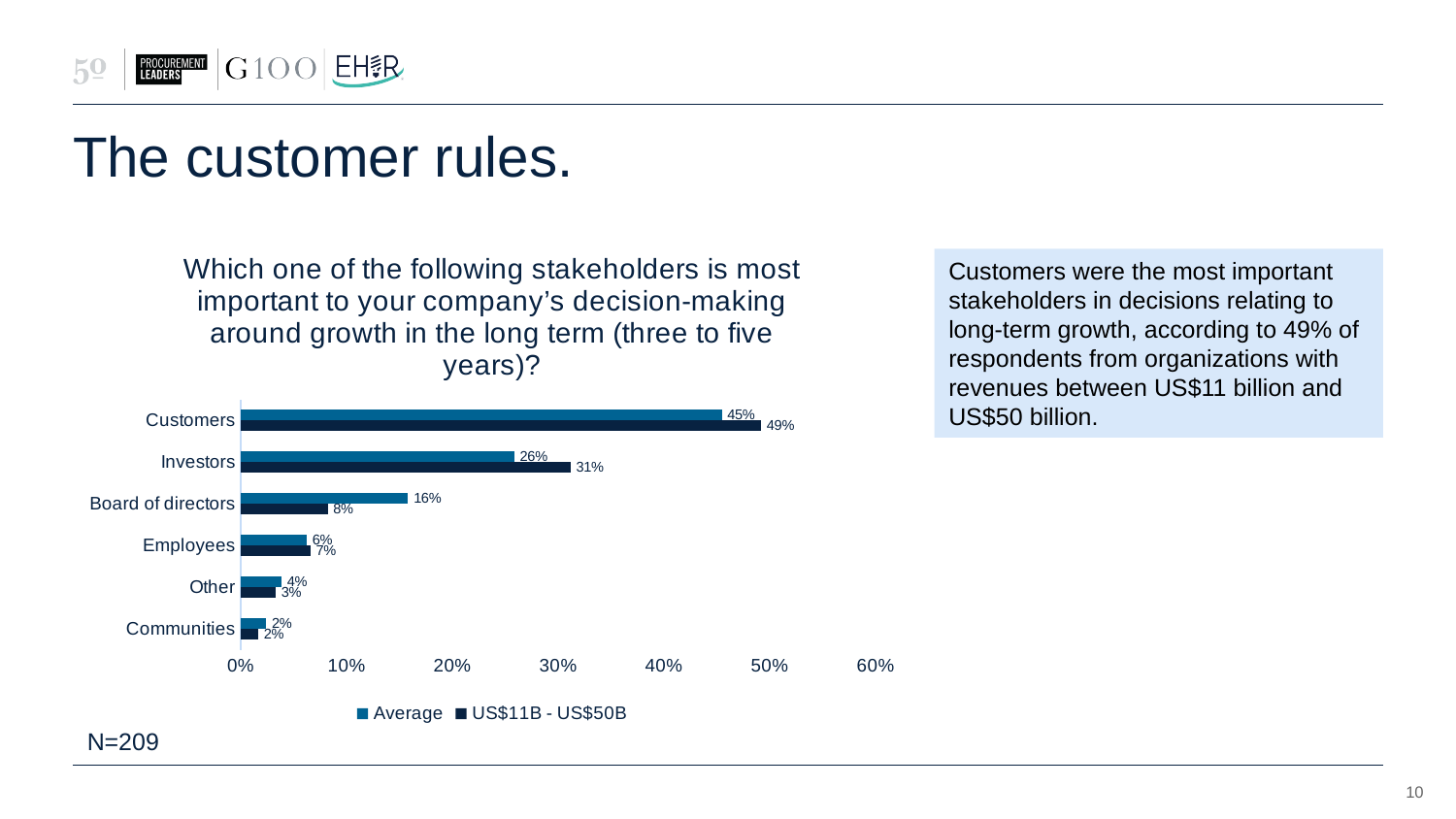

# The customer rules.

### Chart: Which one of the following stakeholders is most important to your company’s decision-making around growth in the long term (three to five years)?

| Category | US$11B - US$50B | Average |
|---|---|---|
| Communities | 0.01639344262295082 | 0.023923444976076555 |
| Other | 0.03278688524590164 | 0.03827751196172249 |
| Employees | 0.06557377049180328 | 0.06220095693779904 |
| Board of directors | 0.08196721311475409 | 0.15789473684210525 |
| Investors | 0.3114754098360656 | 0.2583732057416268 |
| Customers | 0.4918032786885246 | 0.45454545454545453 |
Customers were the most important stakeholders in decisions relating to long-term growth, according to 49% of respondents from organizations with revenues between US$11 billion and US$50 billion.
N=209